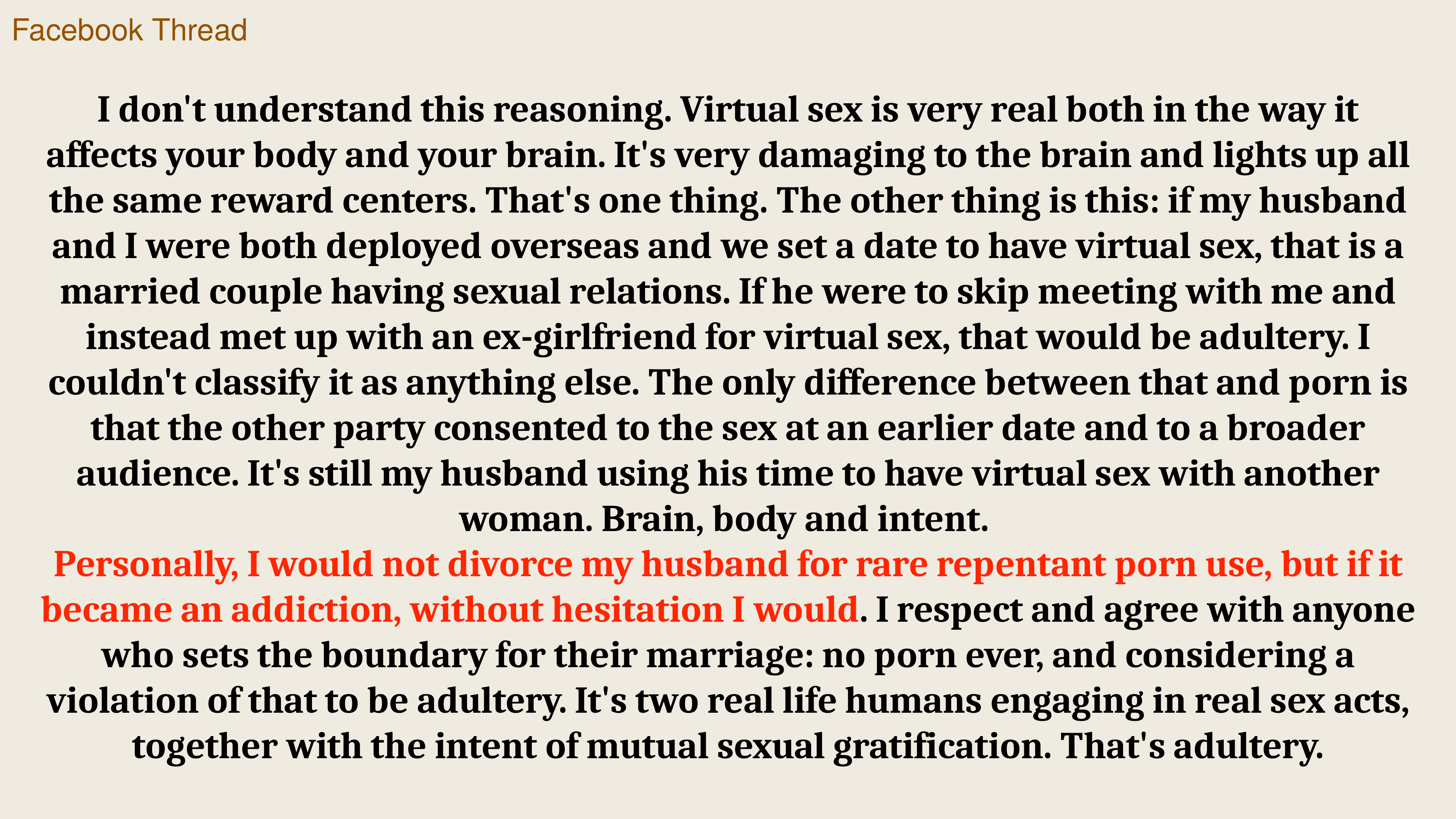

Facebook Thread
I don't understand this reasoning. Virtual sex is very real both in the way it affects your body and your brain. It's very damaging to the brain and lights up all the same reward centers. That's one thing. The other thing is this: if my husband and I were both deployed overseas and we set a date to have virtual sex, that is a married couple having sexual relations. If he were to skip meeting with me and instead met up with an ex-girlfriend for virtual sex, that would be adultery. I couldn't classify it as anything else. The only difference between that and porn is that the other party consented to the sex at an earlier date and to a broader audience. It's still my husband using his time to have virtual sex with another woman. Brain, body and intent.
Personally, I would not divorce my husband for rare repentant porn use, but if it became an addiction, without hesitation I would. I respect and agree with anyone who sets the boundary for their marriage: no porn ever, and considering a violation of that to be adultery. It's two real life humans engaging in real sex acts, together with the intent of mutual sexual gratification. That's adultery.